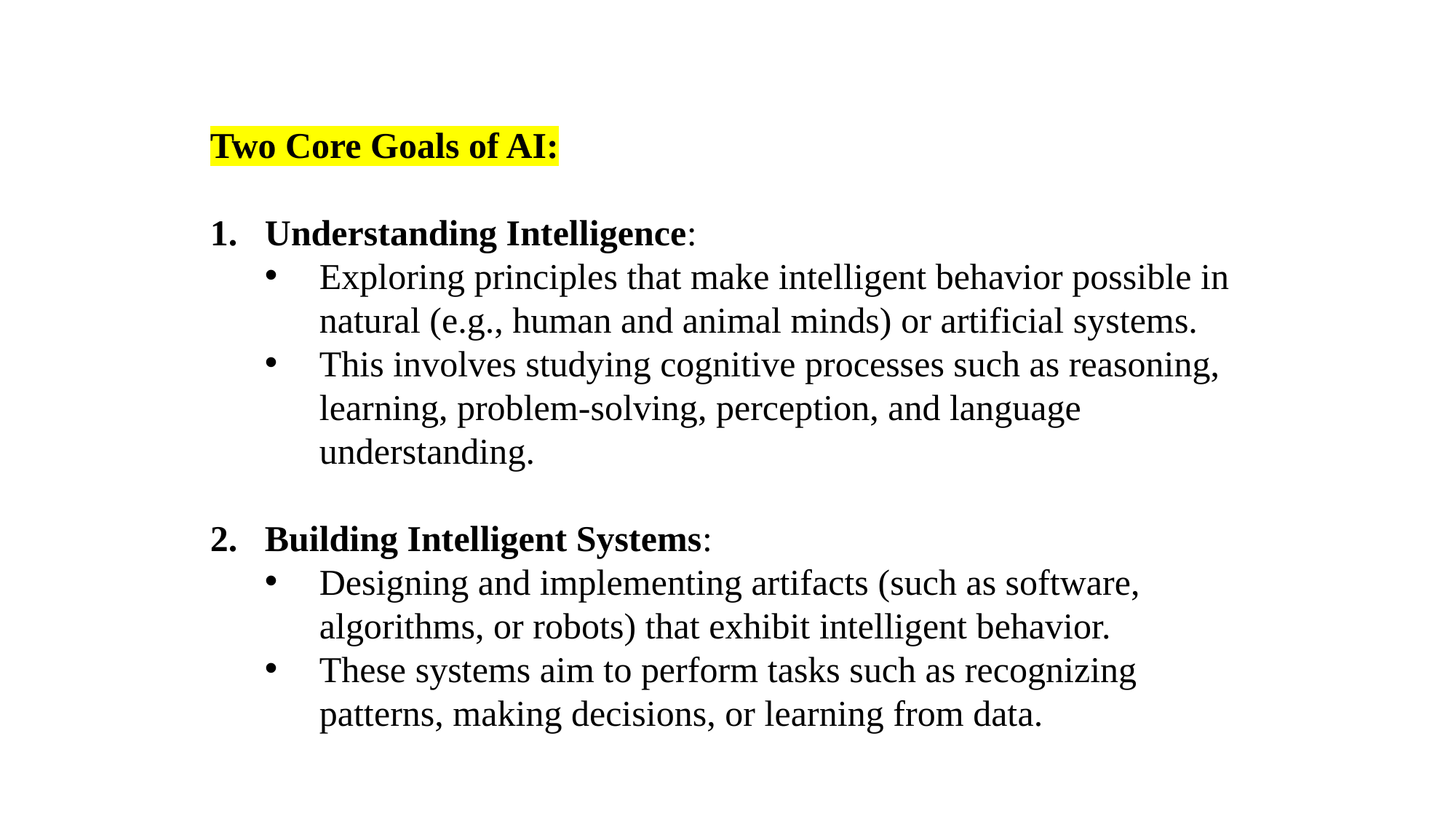

Two Core Goals of AI:

   Understanding Intelligence:
Exploring principles that make intelligent behavior possible in natural (e.g., human and animal minds) or artificial systems.
This involves studying cognitive processes such as reasoning, learning, problem-solving, perception, and language understanding.

   Building Intelligent Systems:
Designing and implementing artifacts (such as software, algorithms, or robots) that exhibit intelligent behavior.
These systems aim to perform tasks such as recognizing patterns, making decisions, or learning from data.